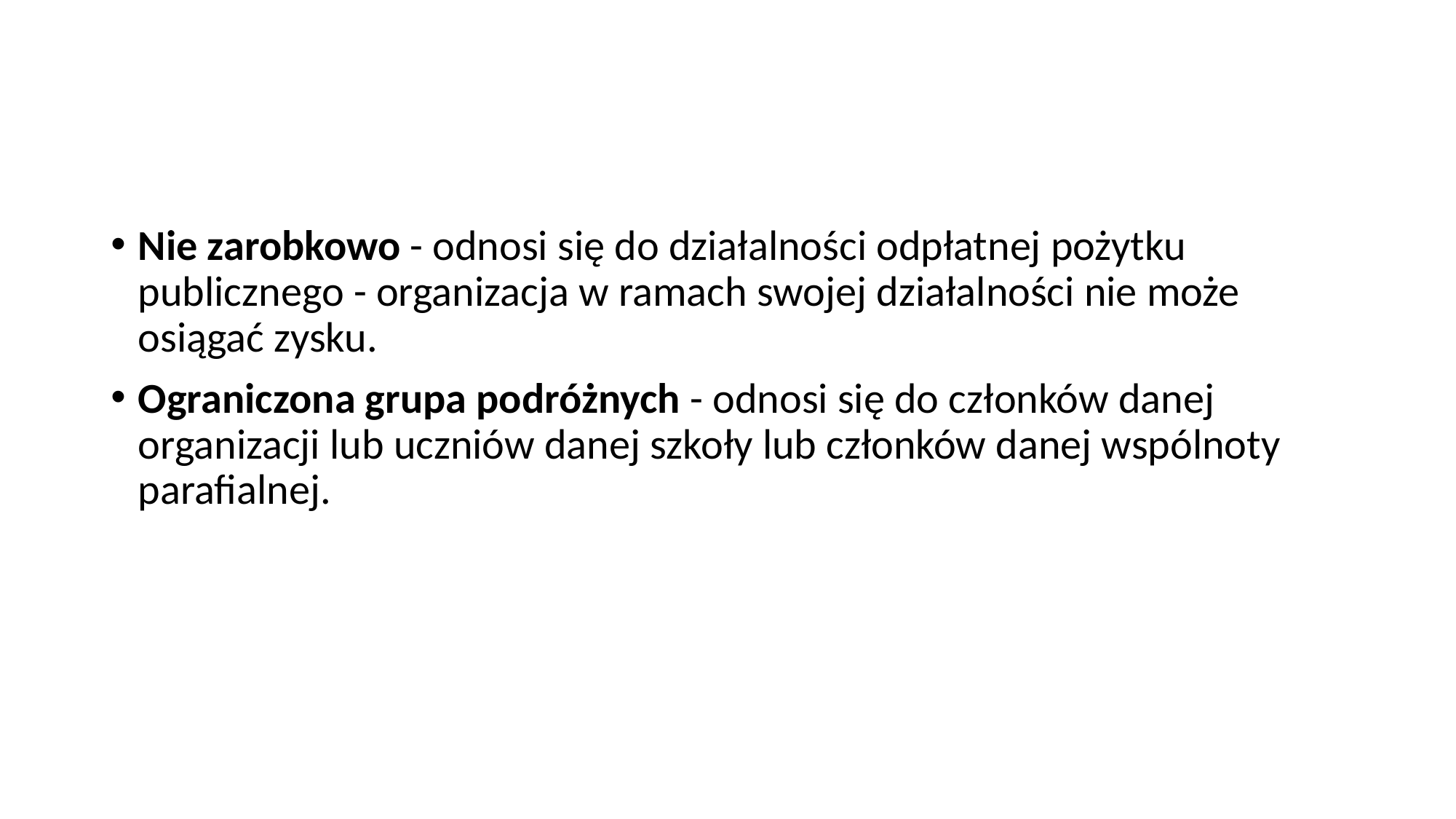

#
Nie zarobkowo - odnosi się do działalności odpłatnej pożytku publicznego - organizacja w ramach swojej działalności nie może osiągać zysku.
Ograniczona grupa podróżnych - odnosi się do członków danej organizacji lub uczniów danej szkoły lub członków danej wspólnoty parafialnej.